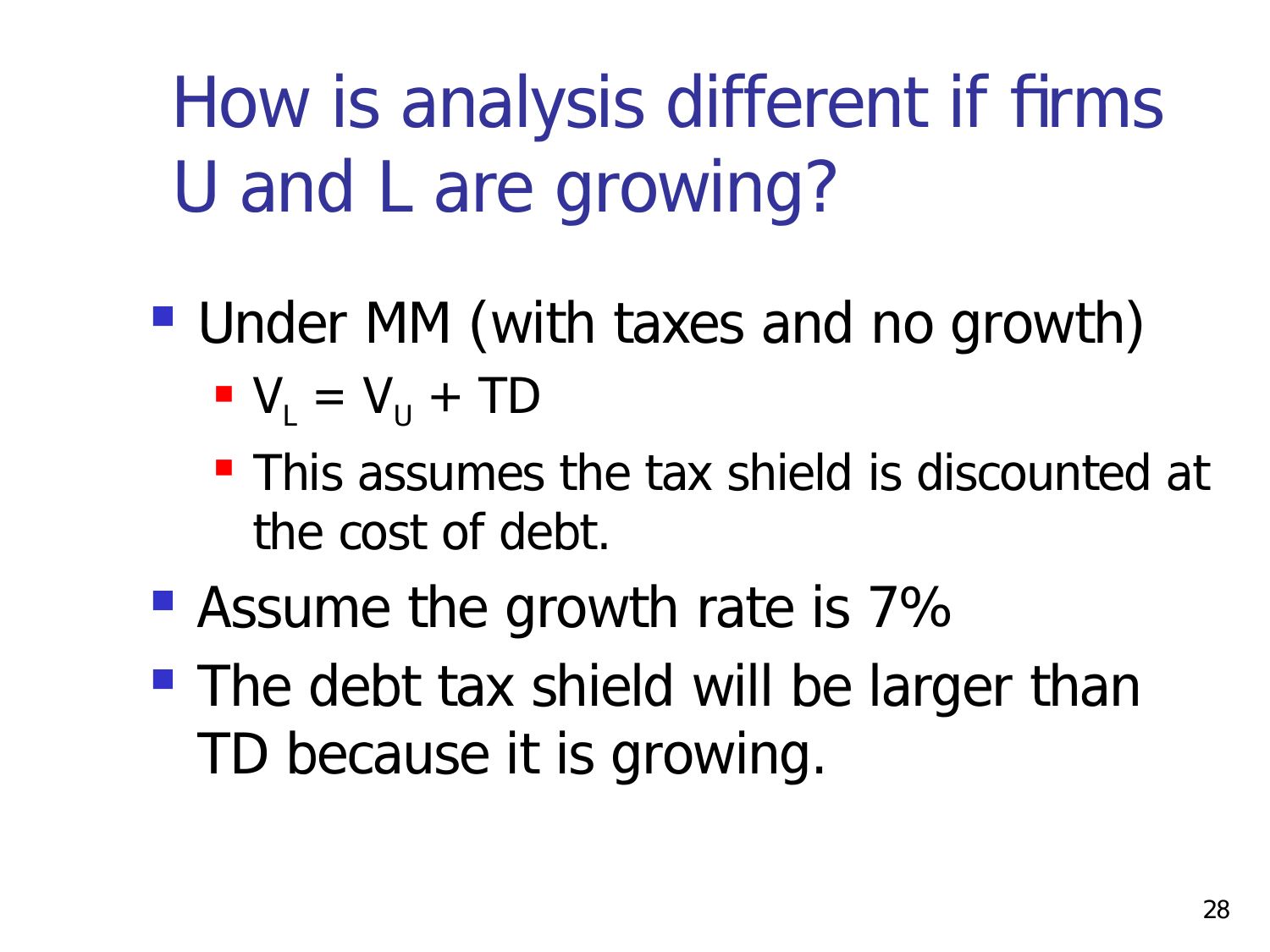

# How is analysis different if firms U and L are growing?
Under MM (with taxes and no growth)
VL = VU + TD
This assumes the tax shield is discounted at the cost of debt.
Assume the growth rate is 7%
The debt tax shield will be larger than TD because it is growing.

28